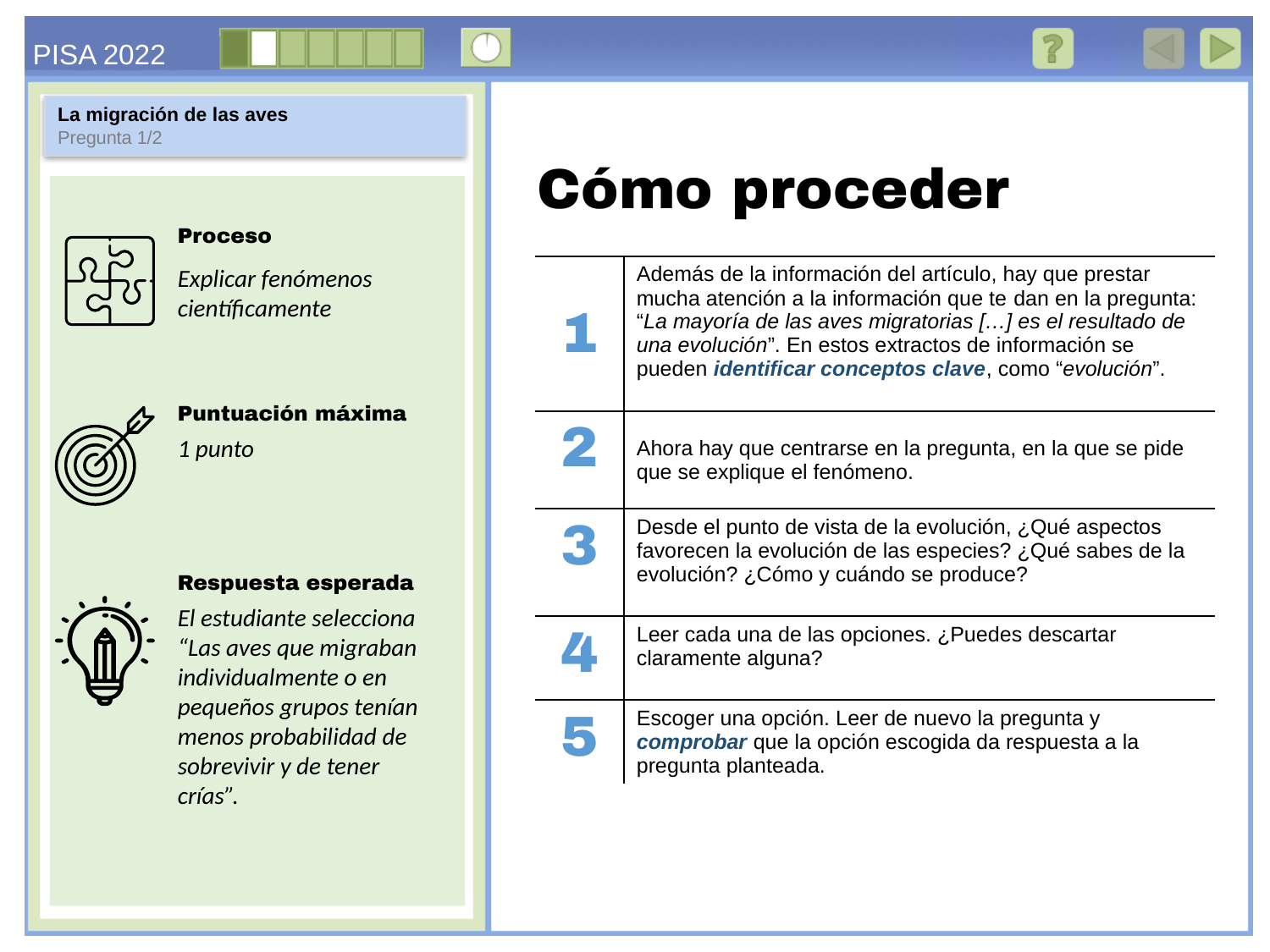

La migración de las aves
Pregunta 1/2
Explicar fenómenos científicamente

| 1 | Además de la información del artículo, hay que prestar mucha atención a la información que te dan en la pregunta: “La mayoría de las aves migratorias […] es el resultado de una evolución”. En estos extractos de información se pueden identificar conceptos clave, como “evolución”. |
| --- | --- |
| 2 | Ahora hay que centrarse en la pregunta, en la que se pide que se explique el fenómeno. |
| 3 | Desde el punto de vista de la evolución, ¿Qué aspectos favorecen la evolución de las especies? ¿Qué sabes de la evolución? ¿Cómo y cuándo se produce? |
| 4 | Leer cada una de las opciones. ¿Puedes descartar claramente alguna? |
| 5 | Escoger una opción. Leer de nuevo la pregunta y comprobar que la opción escogida da respuesta a la pregunta planteada. |
1 punto
El estudiante selecciona “Las aves que migraban individualmente o en pequeños grupos tenían menos probabilidad de sobrevivir y de tener crías”.